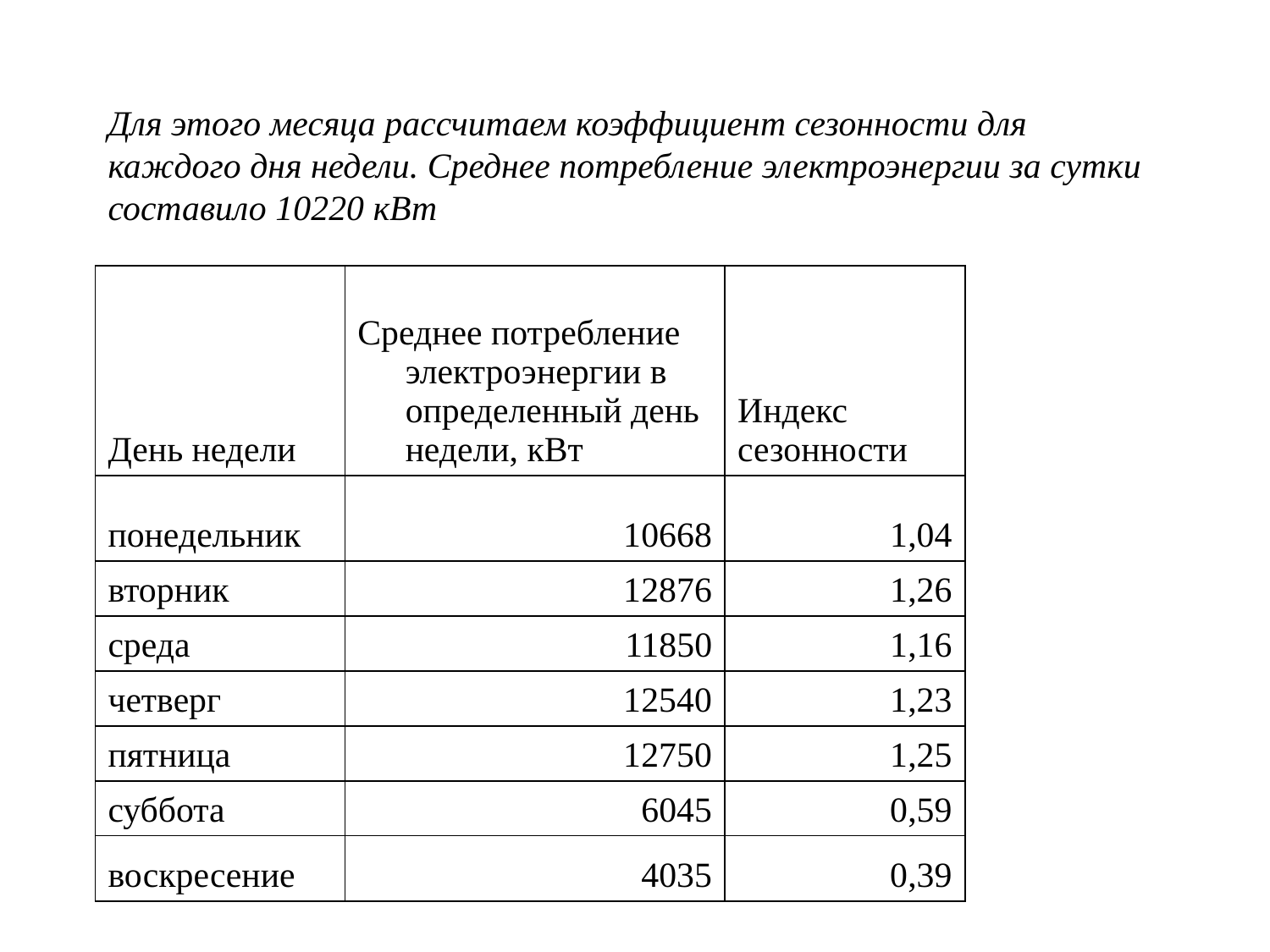

# Для этого месяца рассчитаем коэффициент сезонности для каждого дня недели. Среднее потребление электроэнергии за сутки составило 10220 кВт
| День недели | Среднее потребление электроэнергии в определенный день недели, кВт | Индекс сезонности |
| --- | --- | --- |
| понедельник | 10668 | 1,04 |
| вторник | 12876 | 1,26 |
| среда | 11850 | 1,16 |
| четверг | 12540 | 1,23 |
| пятница | 12750 | 1,25 |
| суббота | 6045 | 0,59 |
| воскресение | 4035 | 0,39 |